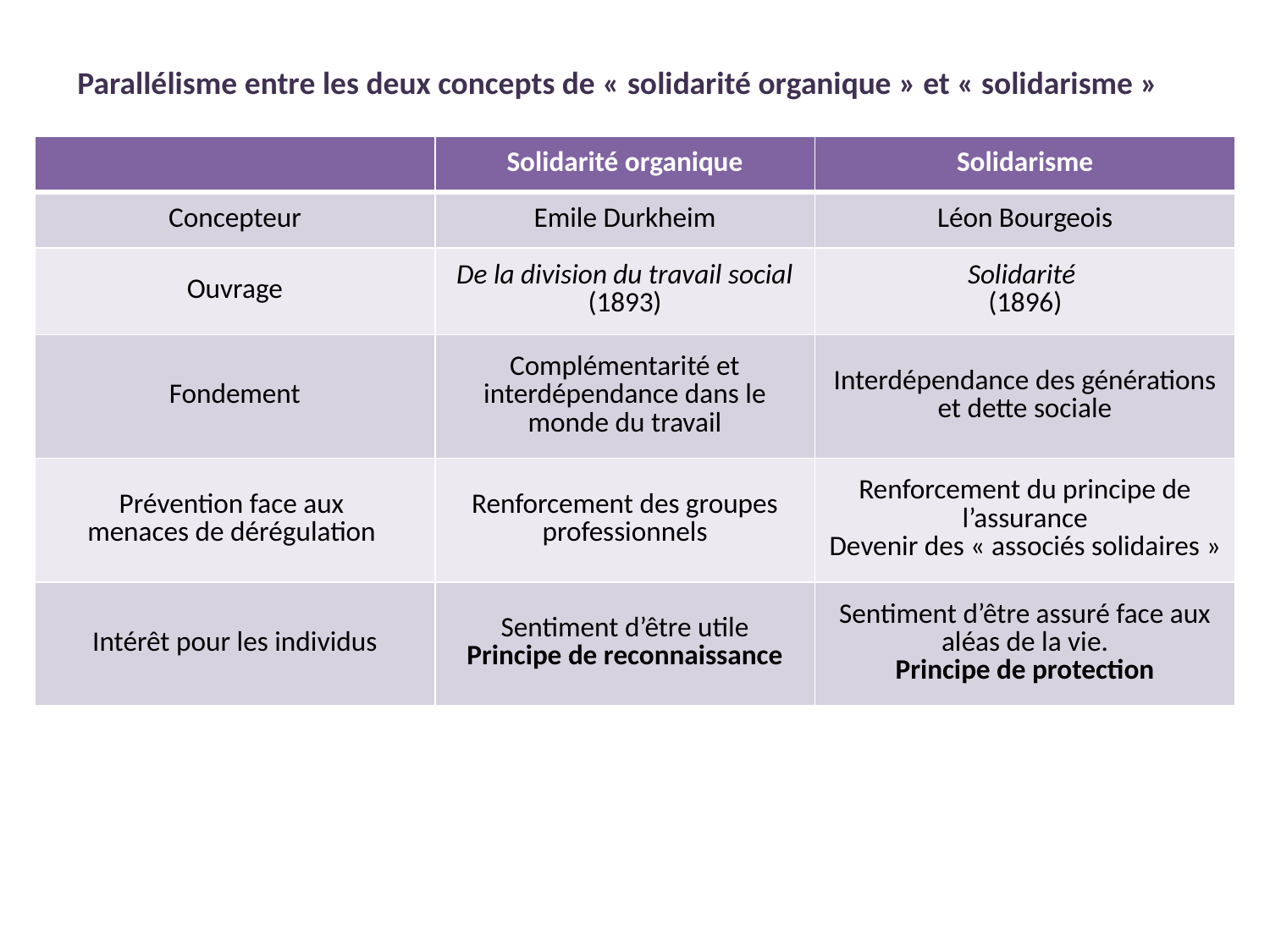

Parallélisme entre les deux concepts de « solidarité organique » et « solidarisme »
|  | Solidarité organique | Solidarisme |
| --- | --- | --- |
| Concepteur | Emile Durkheim | Léon Bourgeois |
| Ouvrage | De la division du travail social (1893) | Solidarité (1896) |
| Fondement | Complémentarité et interdépendance dans le monde du travail | Interdépendance des générations et dette sociale |
| Prévention face aux menaces de dérégulation | Renforcement des groupes professionnels | Renforcement du principe de l’assurance Devenir des « associés solidaires » |
| Intérêt pour les individus | Sentiment d’être utile Principe de reconnaissance | Sentiment d’être assuré face aux aléas de la vie. Principe de protection |